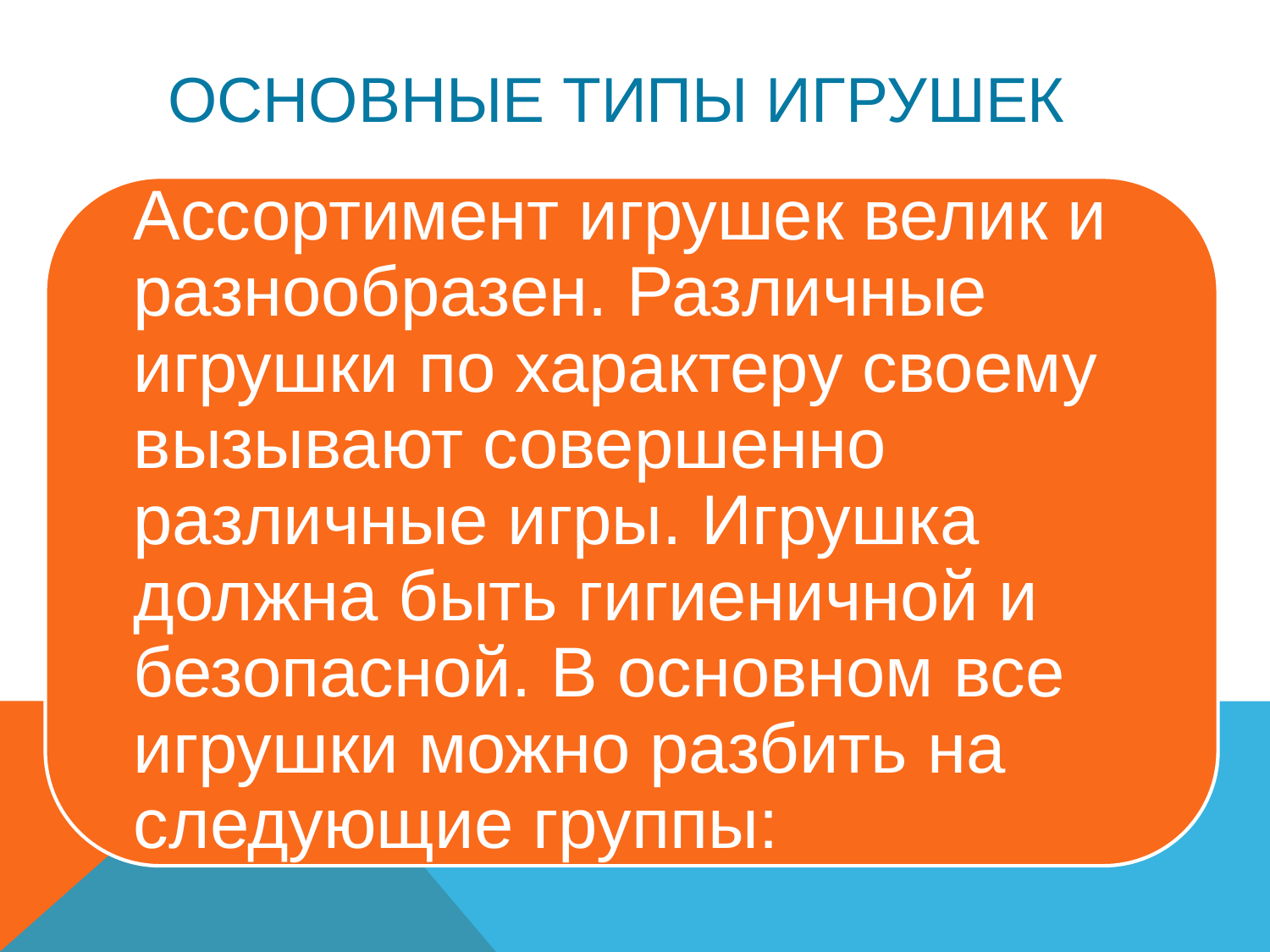

# Основные типы игрушек
Ассортимент игрушек велик и разнообразен. Различные игрушки по характеру своему вызывают совершенно различные игры. Игрушка должна быть гигиеничной и безопасной. В основном все игрушки можно разбить на следующие группы: